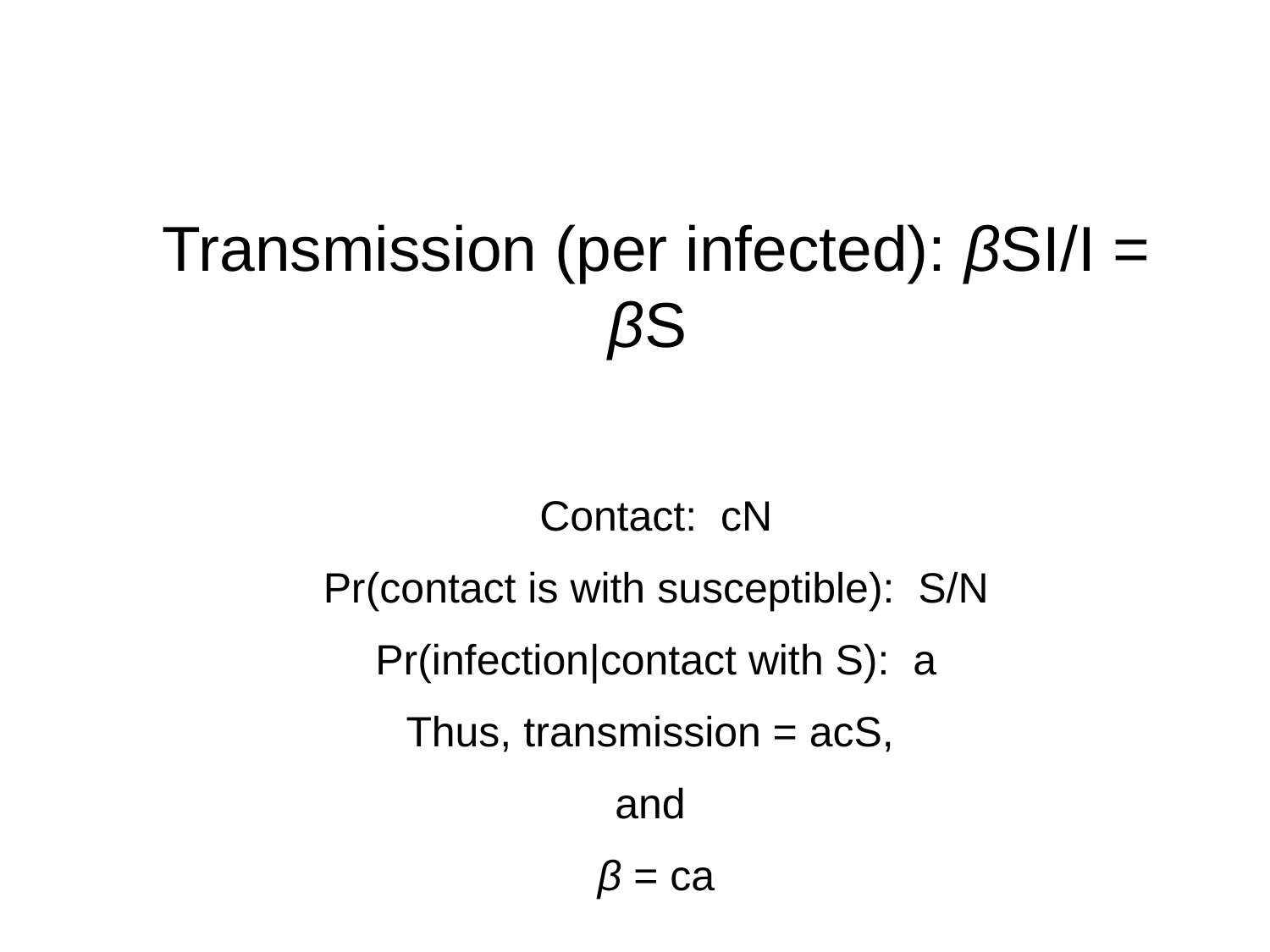

Transmission (per infected): βSI/I = βS

Contact:  cN
Pr(contact is with susceptible):  S/N
Pr(infection|contact with S):  a
Thus, transmission = acS,
and
β = ca